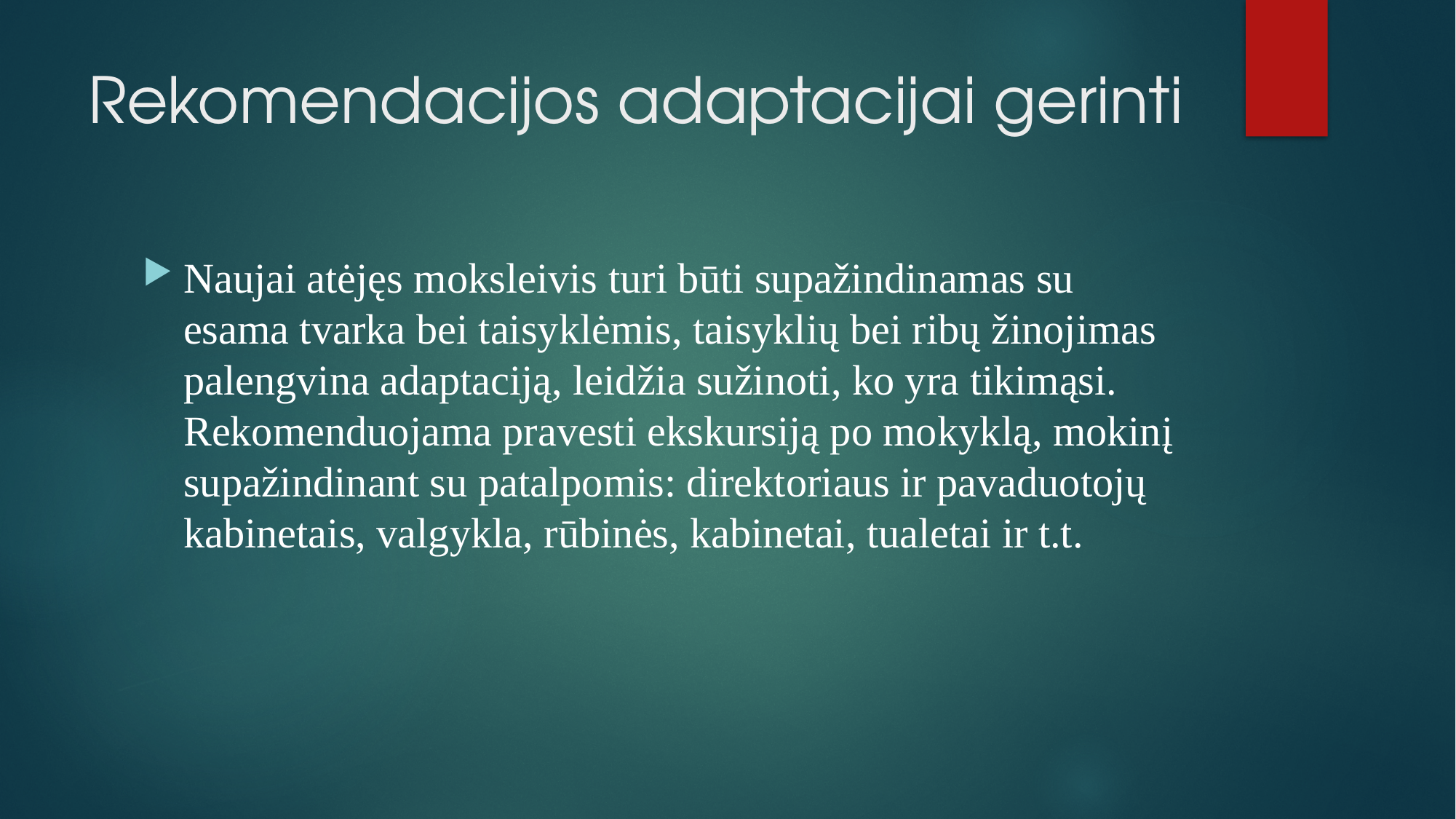

# Rekomendacijos adaptacijai gerinti
Naujai atėjęs moksleivis turi būti supažindinamas su esama tvarka bei taisyklėmis, taisyklių bei ribų žinojimas palengvina adaptaciją, leidžia sužinoti, ko yra tikimąsi. Rekomenduojama pravesti ekskursiją po mokyklą, mokinį supažindinant su patalpomis: direktoriaus ir pavaduotojų kabinetais, valgykla, rūbinės, kabinetai, tualetai ir t.t.